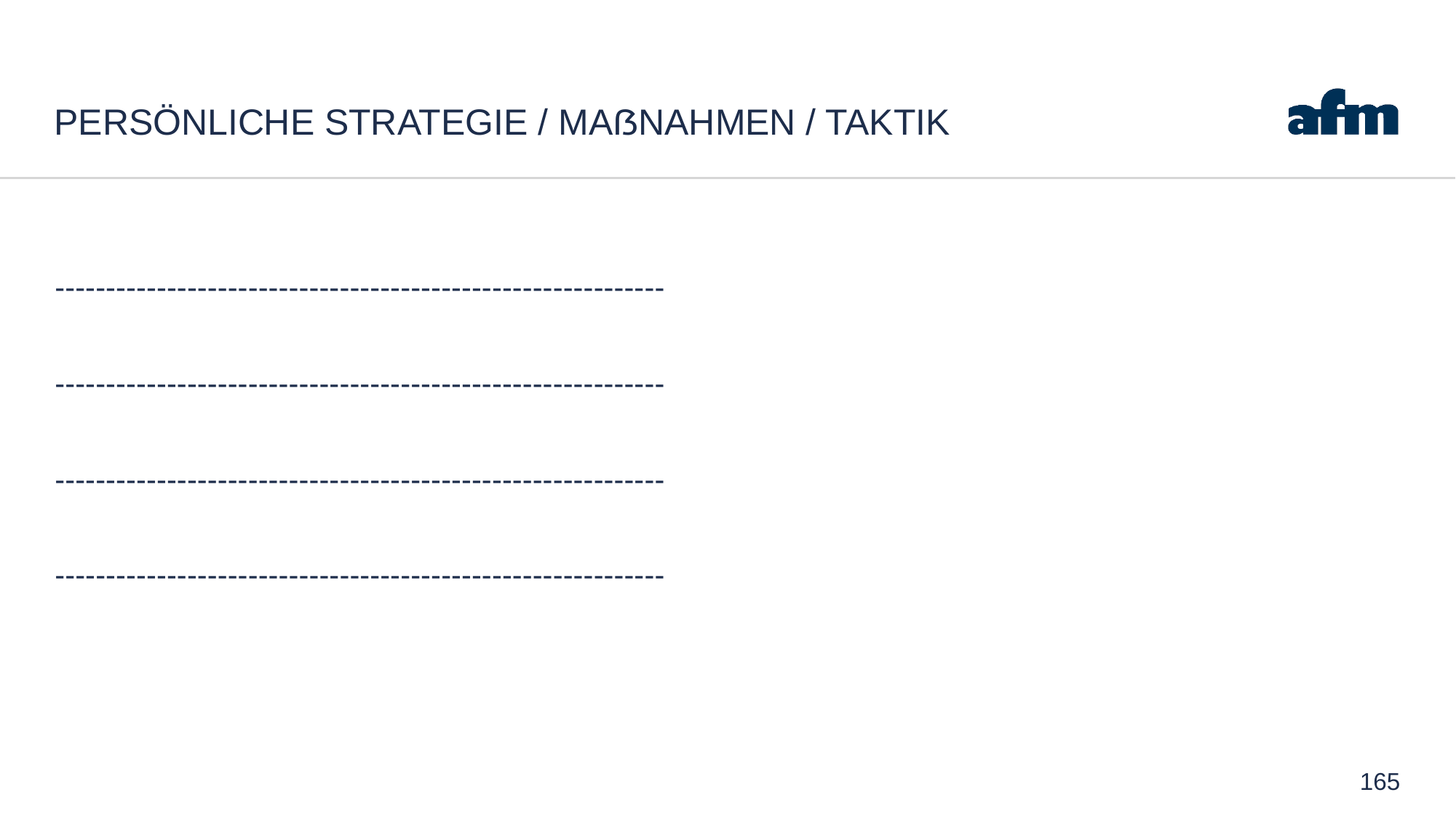

# Persönliche Strategie / Maßnahmen / Taktik

------------------------------------------------------------

------------------------------------------------------------

------------------------------------------------------------

------------------------------------------------------------

165